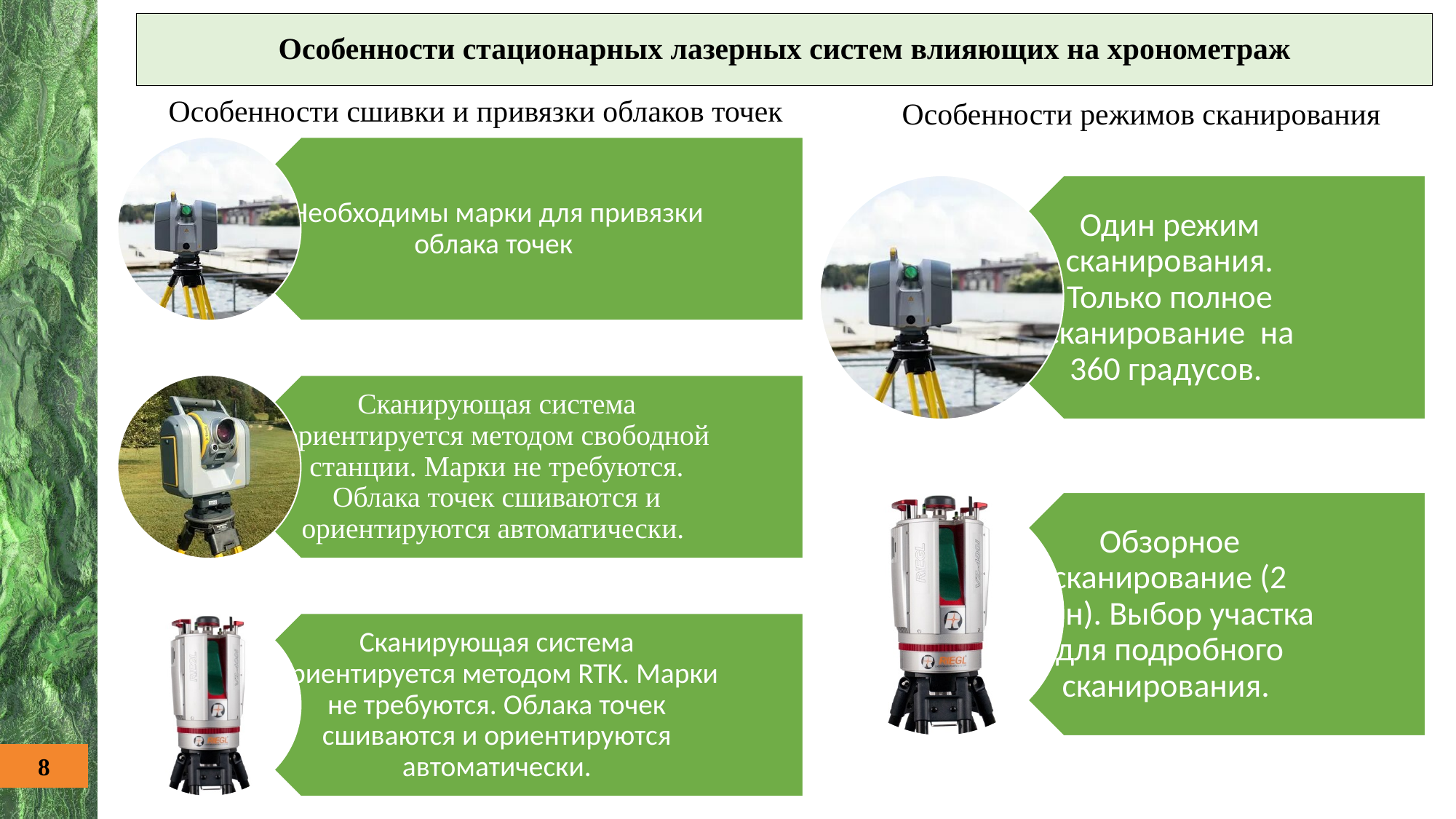

Особенности стационарных лазерных систем влияющих на хронометраж
Особенности сшивки и привязки облаков точек
Особенности режимов сканирования
Один режим сканирования. Только полное сканирование  на 360 градусов.
Обзорное сканирование (2 мин). Выбор участка для подробного сканирования.
Необходимы марки для привязки облака точек
Сканирующая система ориентируется методом свободной станции. Марки не требуются. Облака точек сшиваются и ориентируются автоматически.
Сканирующая система ориентируется методом RTK. Марки не требуются. Облака точек сшиваются и ориентируются автоматически.
8